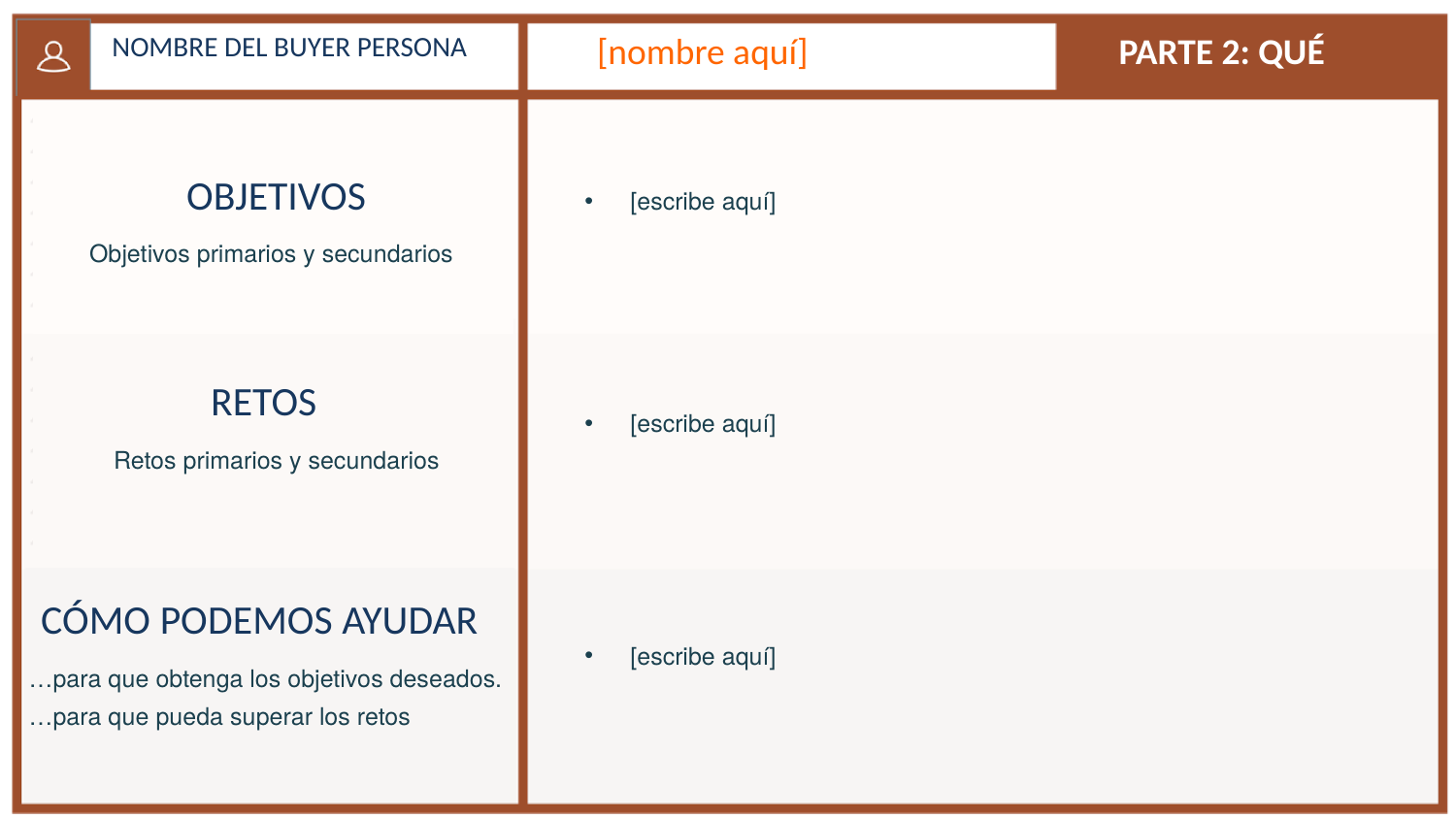

NOMBRE DEL BUYER PERSONA
[nombre aquí]
PARTE 2: QUÉ
OBJETIVOS
[escribe aquí]
Objetivos primarios y secundarios
RETOS
[escribe aquí]
Retos primarios y secundarios
CÓMO PODEMOS AYUDAR
[escribe aquí]
…para que obtenga los objetivos deseados.
…para que pueda superar los retos